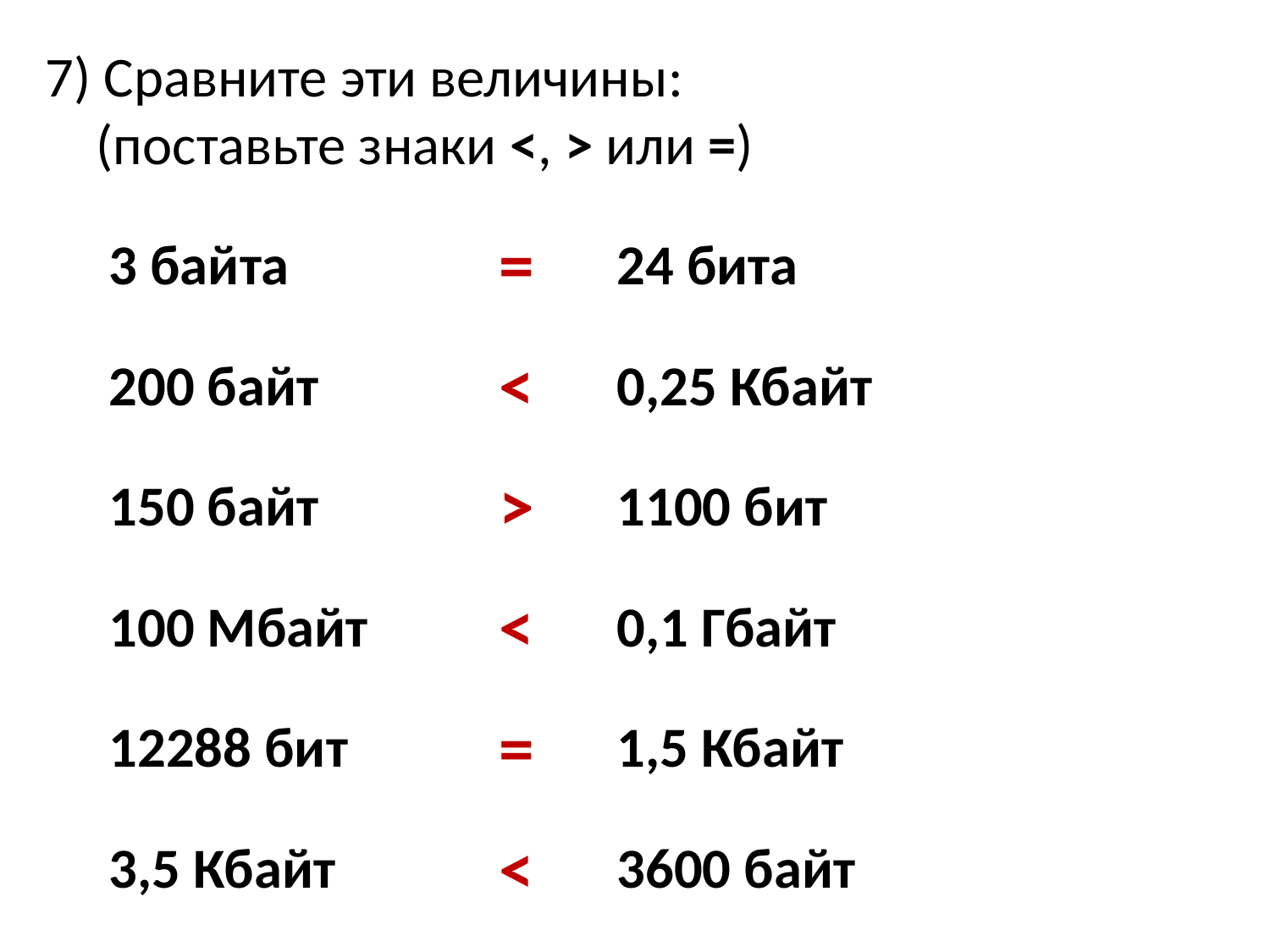

7) Сравните эти величины:
    (поставьте знаки <, > или =)
=
3 байта      	…    	24 бита
200 байт    	…   	0,25 Кбайт
150 байт    	…    	1100 бит
100 Мбайт     	…    	0,1 Гбайт
12288 бит  	…   	1,5 Кбайт
3,5 Кбайт		…	3600 байт
<
>
<
=
<